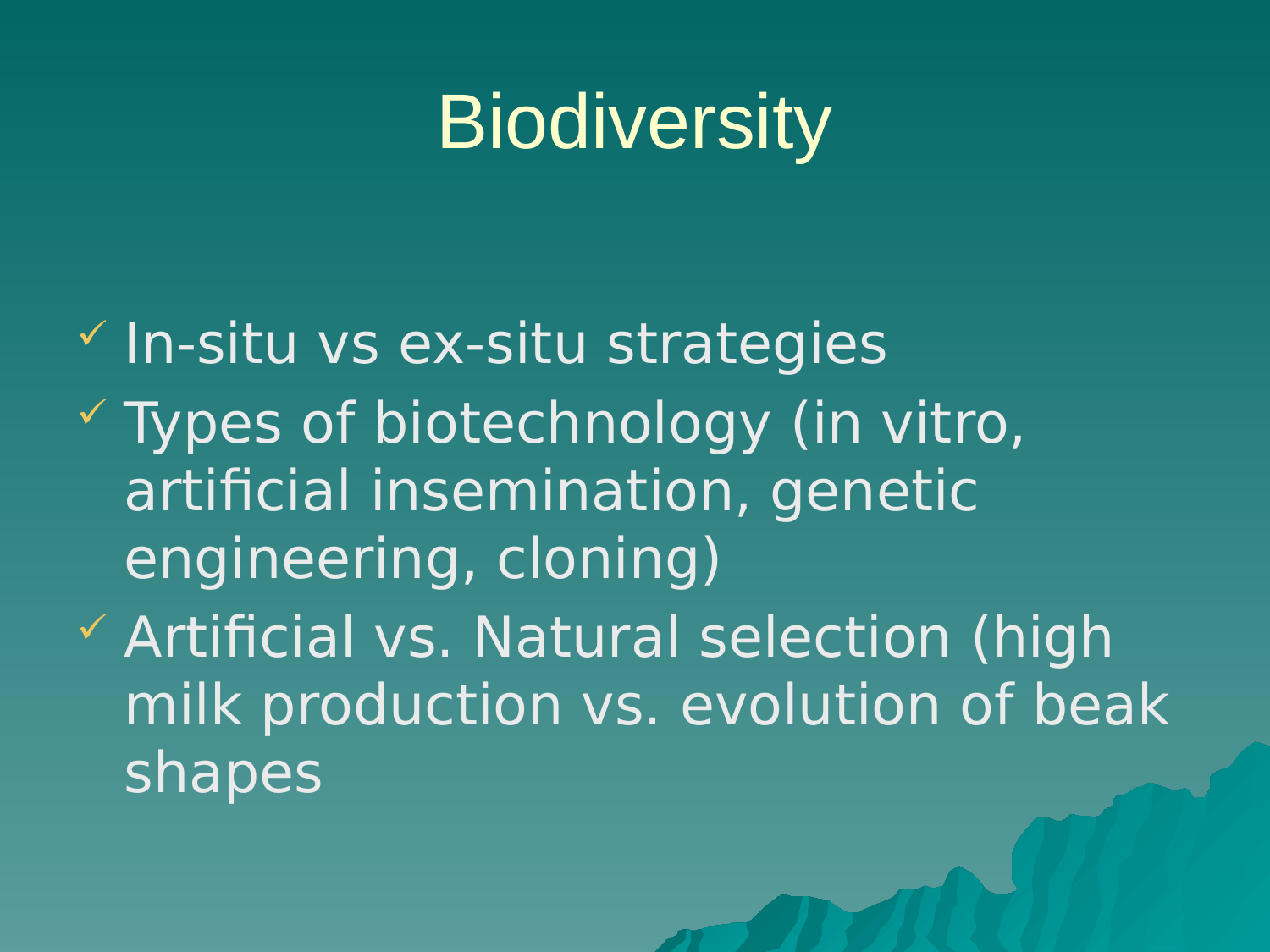

# Biodiversity

In-situ vs ex-situ strategies
Types of biotechnology (in vitro, artificial insemination, genetic engineering, cloning)
Artificial vs. Natural selection (high milk production vs. evolution of beak shapes